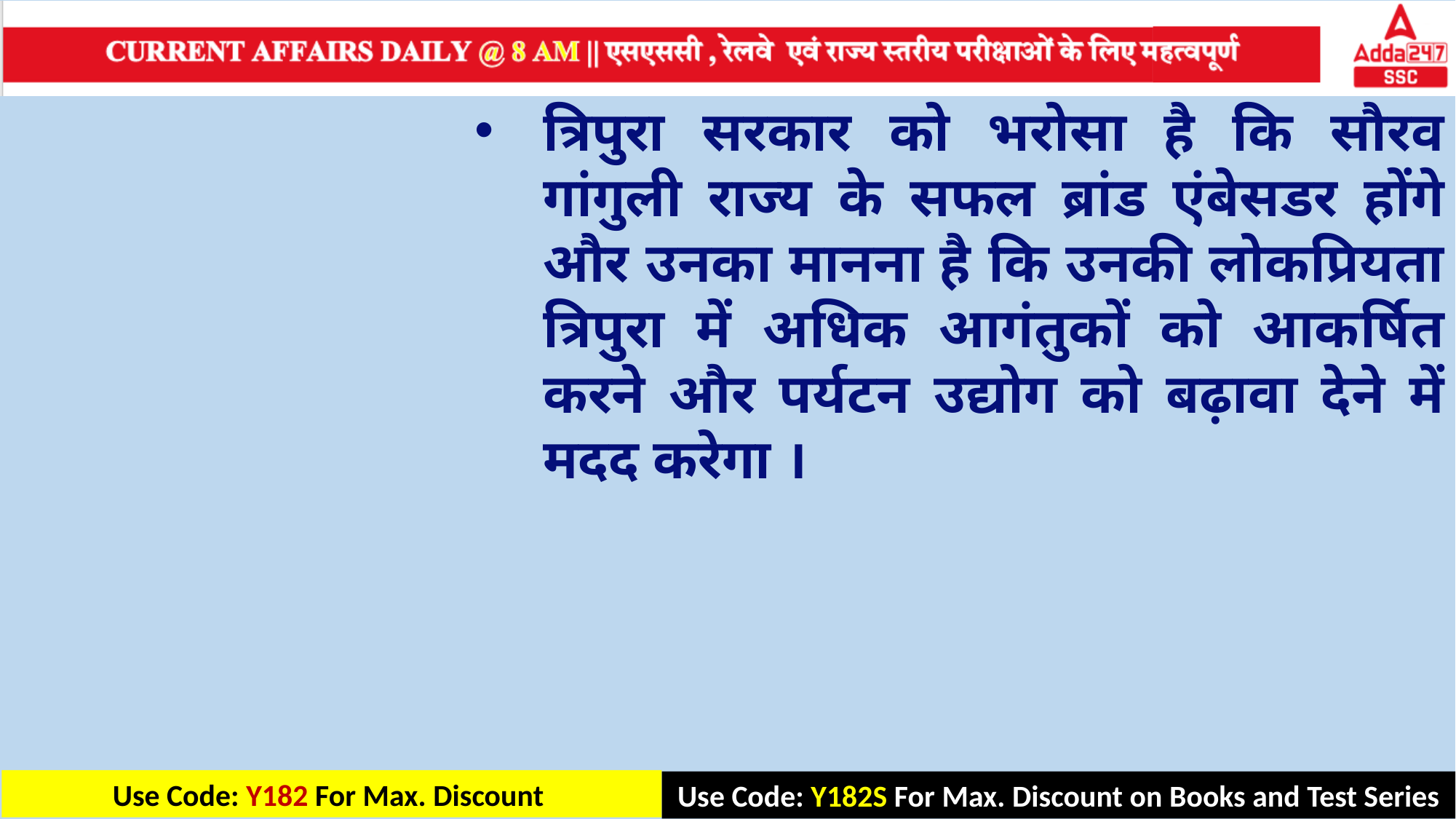

त्रिपुरा सरकार को भरोसा है कि सौरव गांगुली राज्य के सफल ब्रांड एंबेसडर होंगे और उनका मानना है कि उनकी लोकप्रियता त्रिपुरा में अधिक आगंतुकों को आकर्षित करने और पर्यटन उद्योग को बढ़ावा देने में मदद करेगा ।